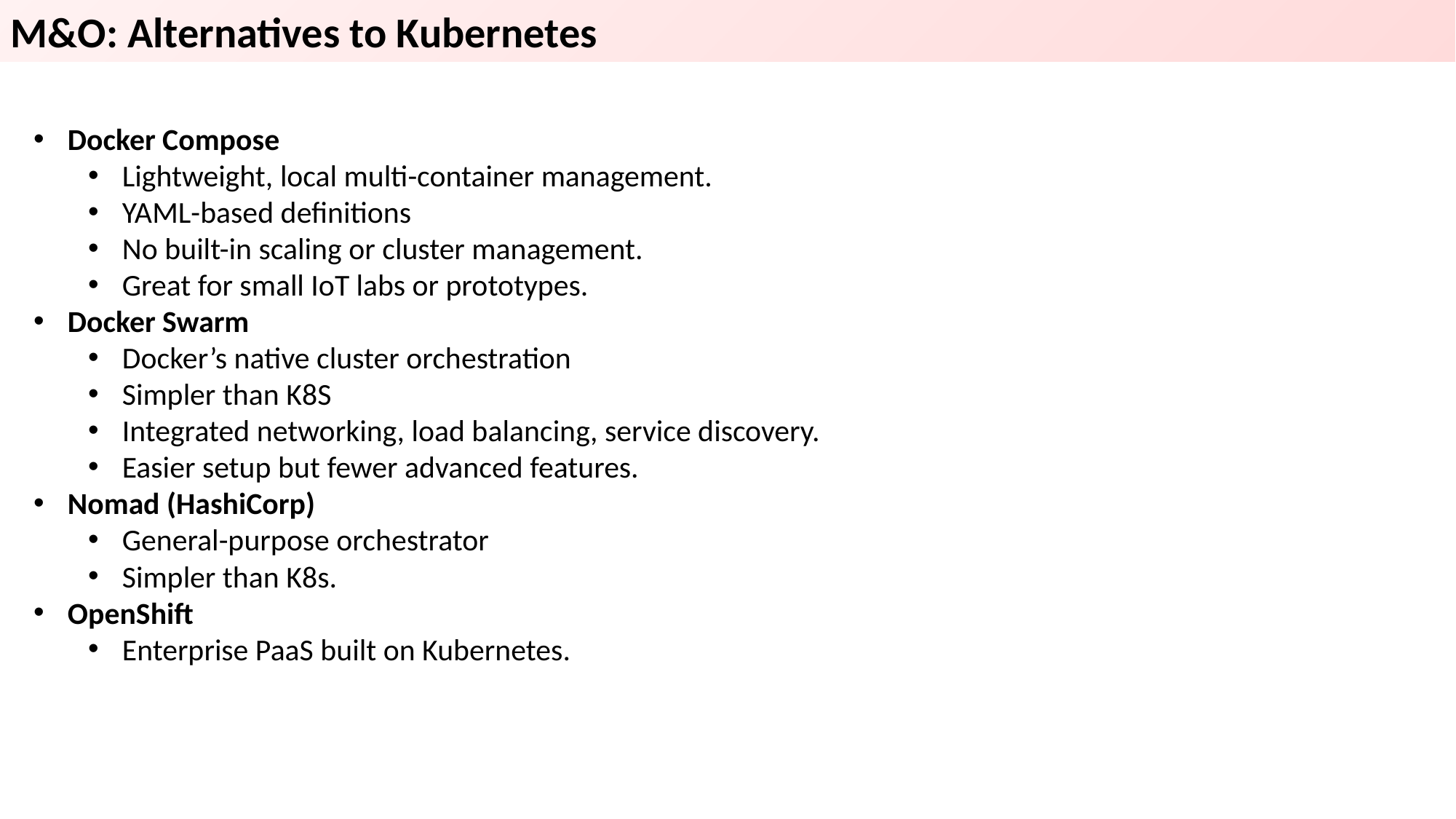

M&O: Alternatives to Kubernetes
Docker Compose
Lightweight, local multi-container management.
YAML-based definitions
No built-in scaling or cluster management.
Great for small IoT labs or prototypes.
Docker Swarm
Docker’s native cluster orchestration
Simpler than K8S
Integrated networking, load balancing, service discovery.
Easier setup but fewer advanced features.
Nomad (HashiCorp)
General-purpose orchestrator
Simpler than K8s.
OpenShift
Enterprise PaaS built on Kubernetes.